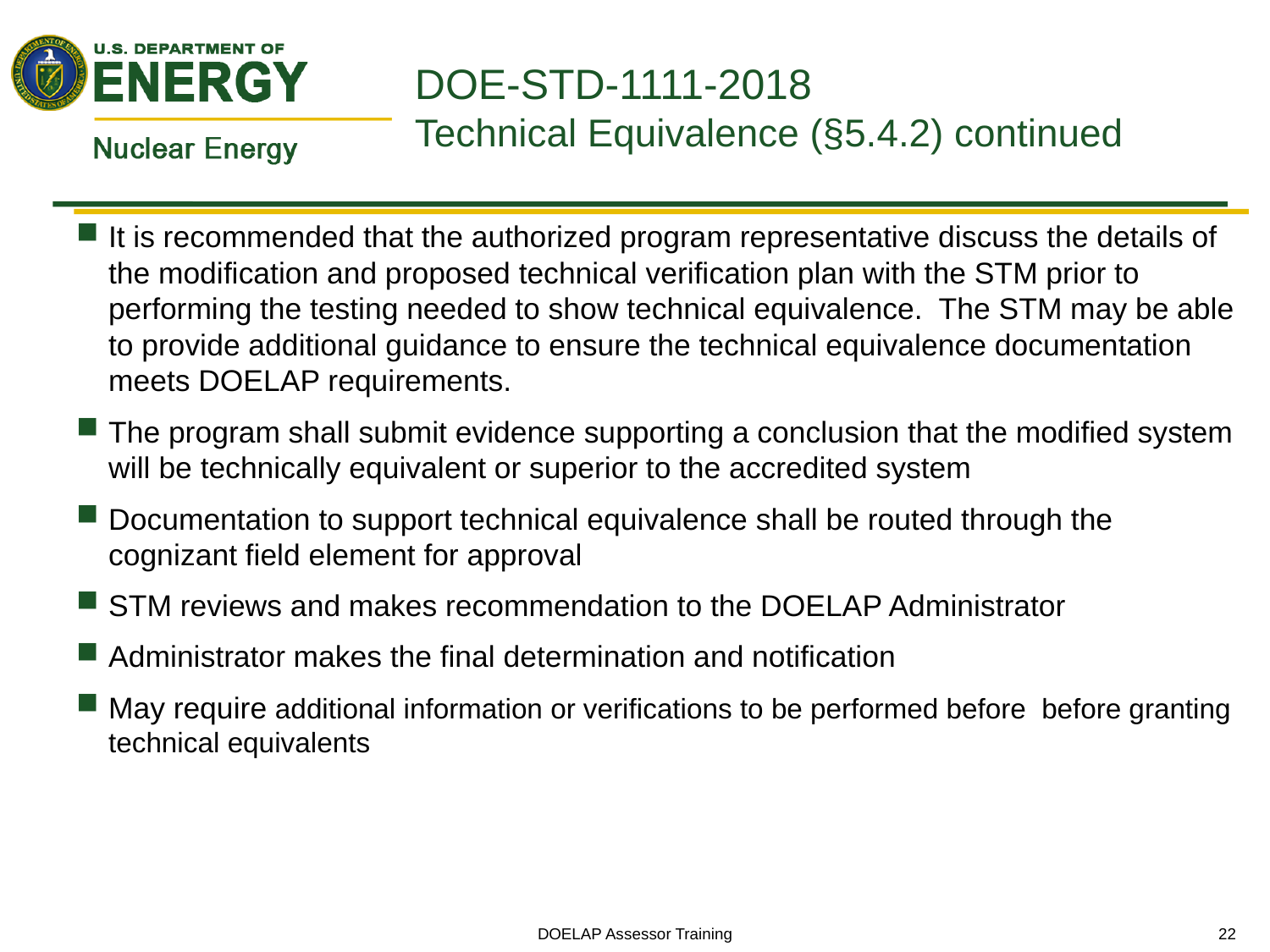

# DOE-STD-1111-2018 Technical Equivalence (§5.4.2) continued
It is recommended that the authorized program representative discuss the details of the modification and proposed technical verification plan with the STM prior to performing the testing needed to show technical equivalence.  The STM may be able to provide additional guidance to ensure the technical equivalence documentation meets DOELAP requirements.
The program shall submit evidence supporting a conclusion that the modified system will be technically equivalent or superior to the accredited system
Documentation to support technical equivalence shall be routed through the cognizant field element for approval
STM reviews and makes recommendation to the DOELAP Administrator
Administrator makes the final determination and notification
May require additional information or verifications to be performed before  before granting technical equivalents
DOELAP Assessor Training